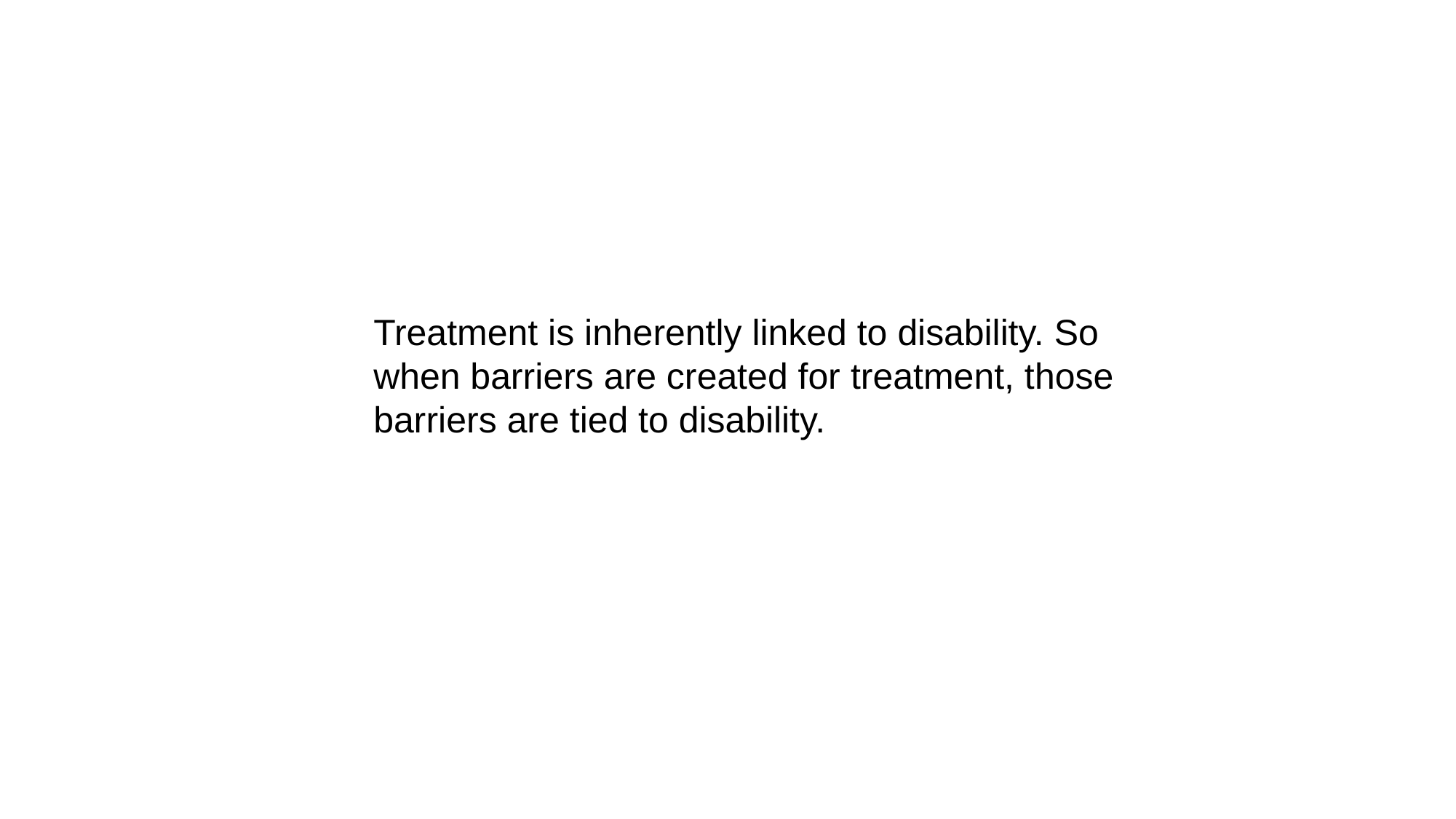

Treatment is inherently linked to disability. So when barriers are created for treatment, those barriers are tied to disability.